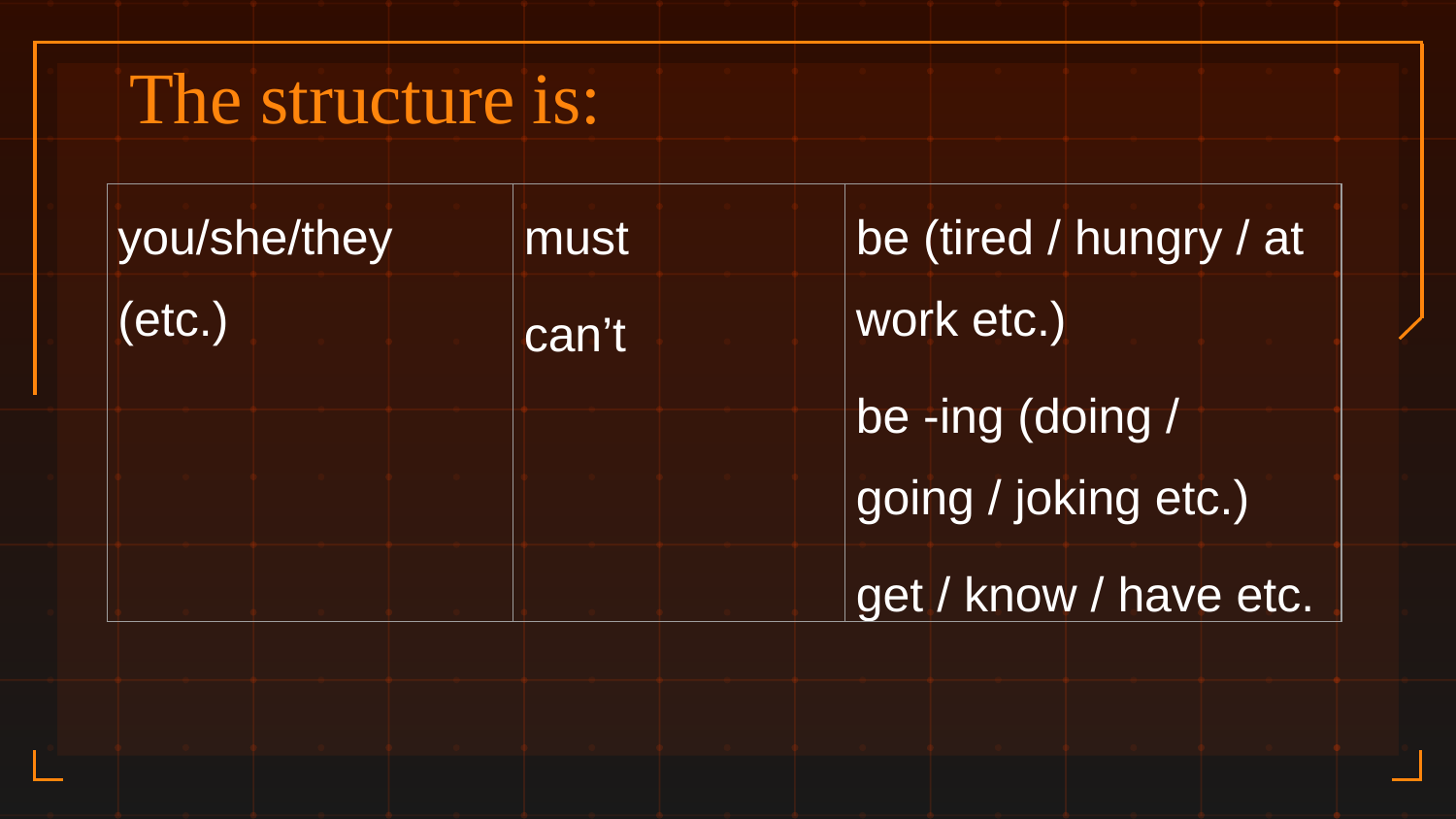

# The structure is:
| you/she/they (etc.) | must can’t | be (tired / hungry / at work etc.) be -ing (doing / going / joking etc.) get / know / have etc. |
| --- | --- | --- |